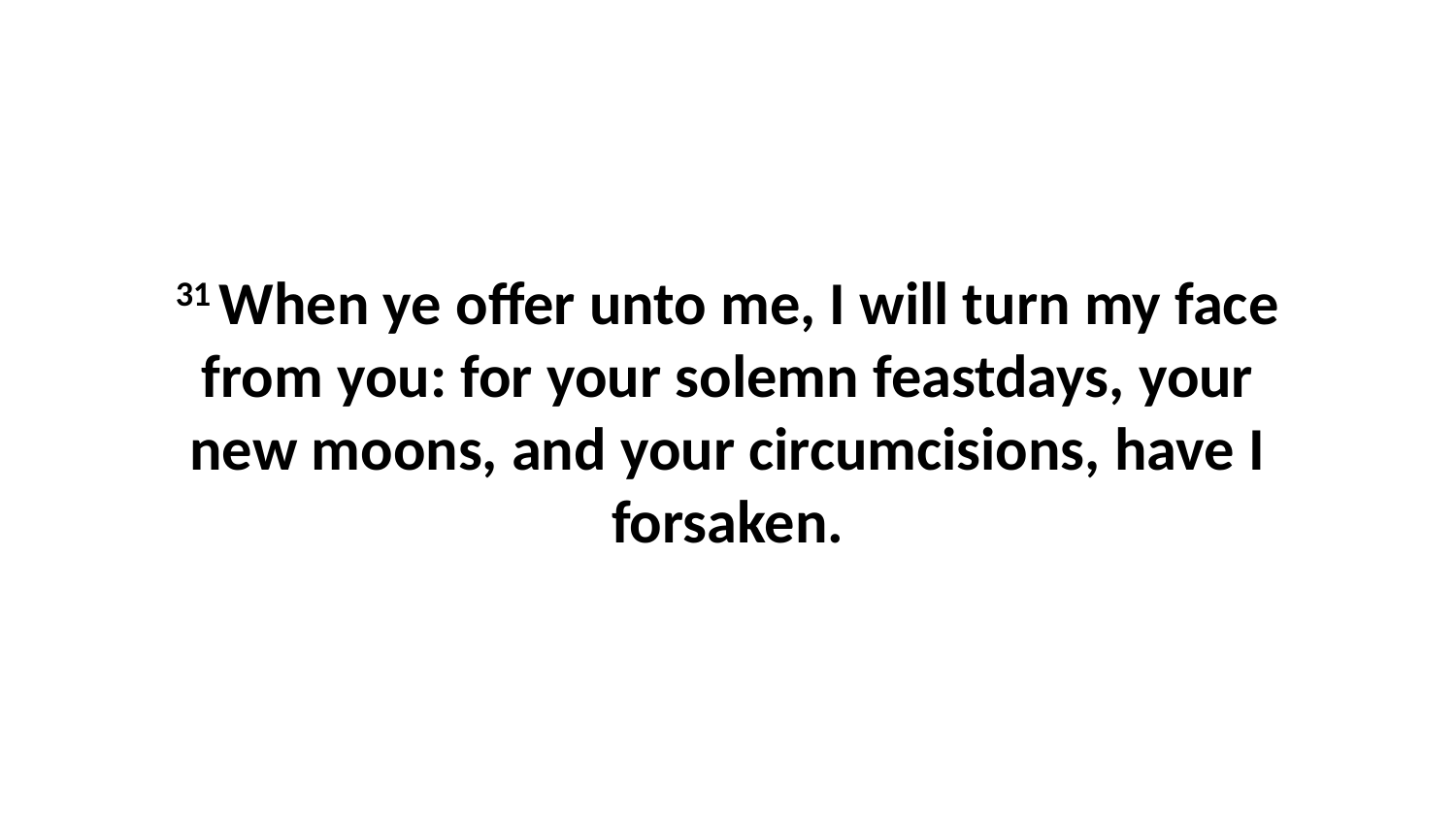

31 When ye offer unto me, I will turn my face from you: for your solemn feastdays, your new moons, and your circumcisions, have I forsaken.